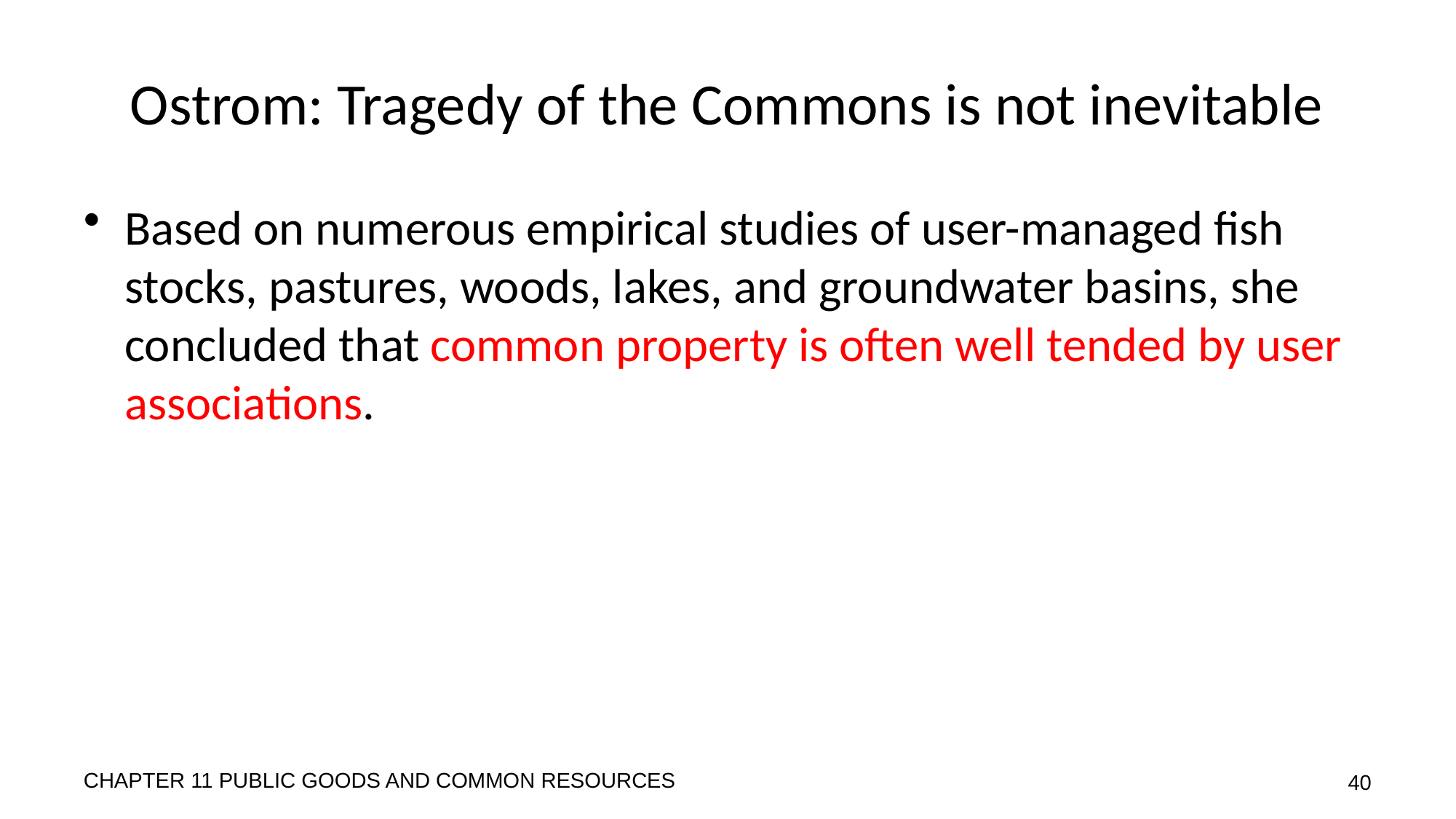

# Ostrom: Tragedy of the Commons is not inevitable
Based on numerous empirical studies of user-managed fish stocks, pastures, woods, lakes, and groundwater basins, she concluded that common property is often well tended by user associations.
CHAPTER 11 PUBLIC GOODS AND COMMON RESOURCES
40